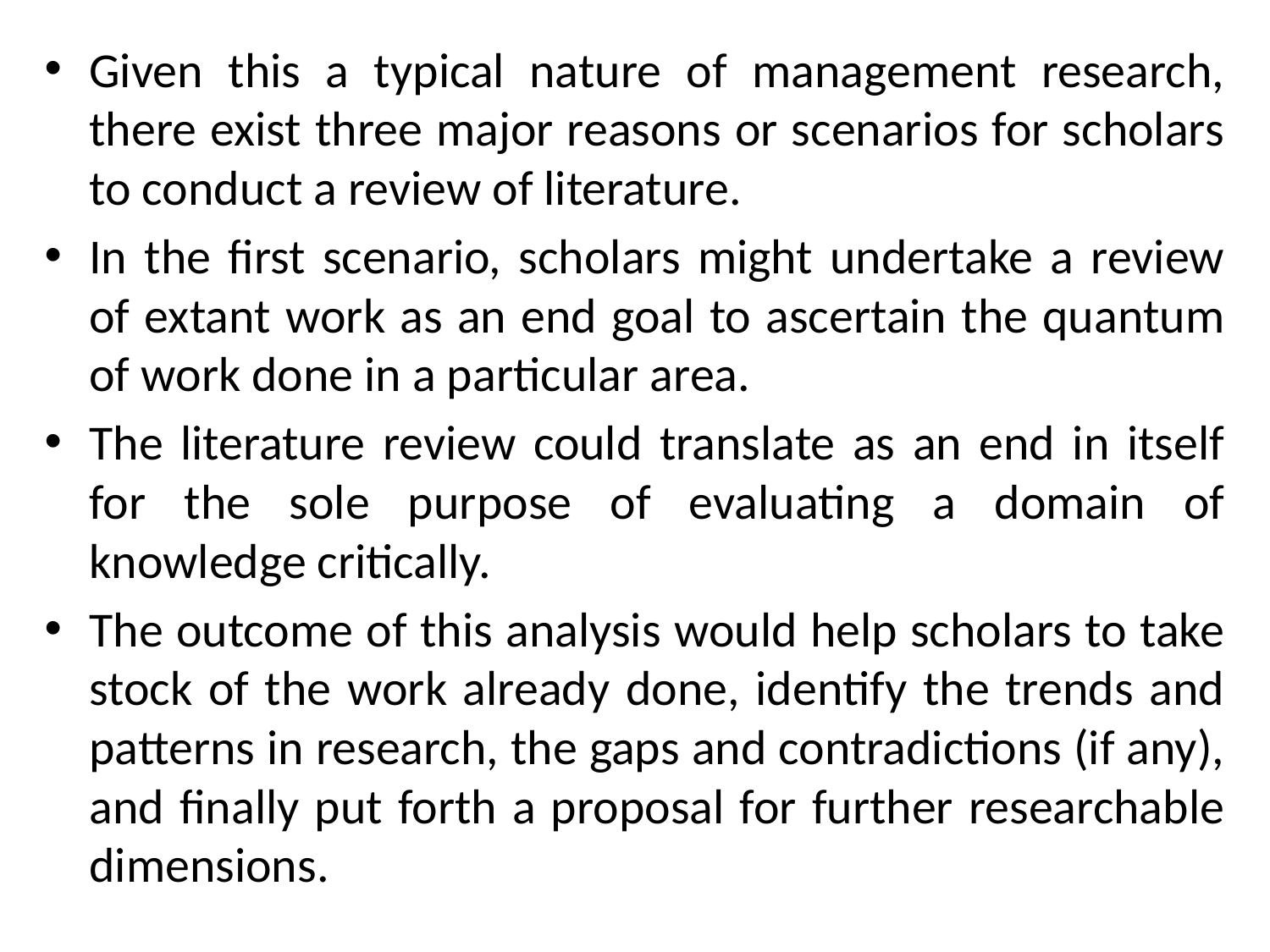

Given this a typical nature of management research, there exist three major reasons or scenarios for scholars to conduct a review of literature.
In the first scenario, scholars might undertake a review of extant work as an end goal to ascertain the quantum of work done in a particular area.
The literature review could translate as an end in itself for the sole purpose of evaluating a domain of knowledge critically.
The outcome of this analysis would help scholars to take stock of the work already done, identify the trends and patterns in research, the gaps and contradictions (if any), and finally put forth a proposal for further researchable dimensions.